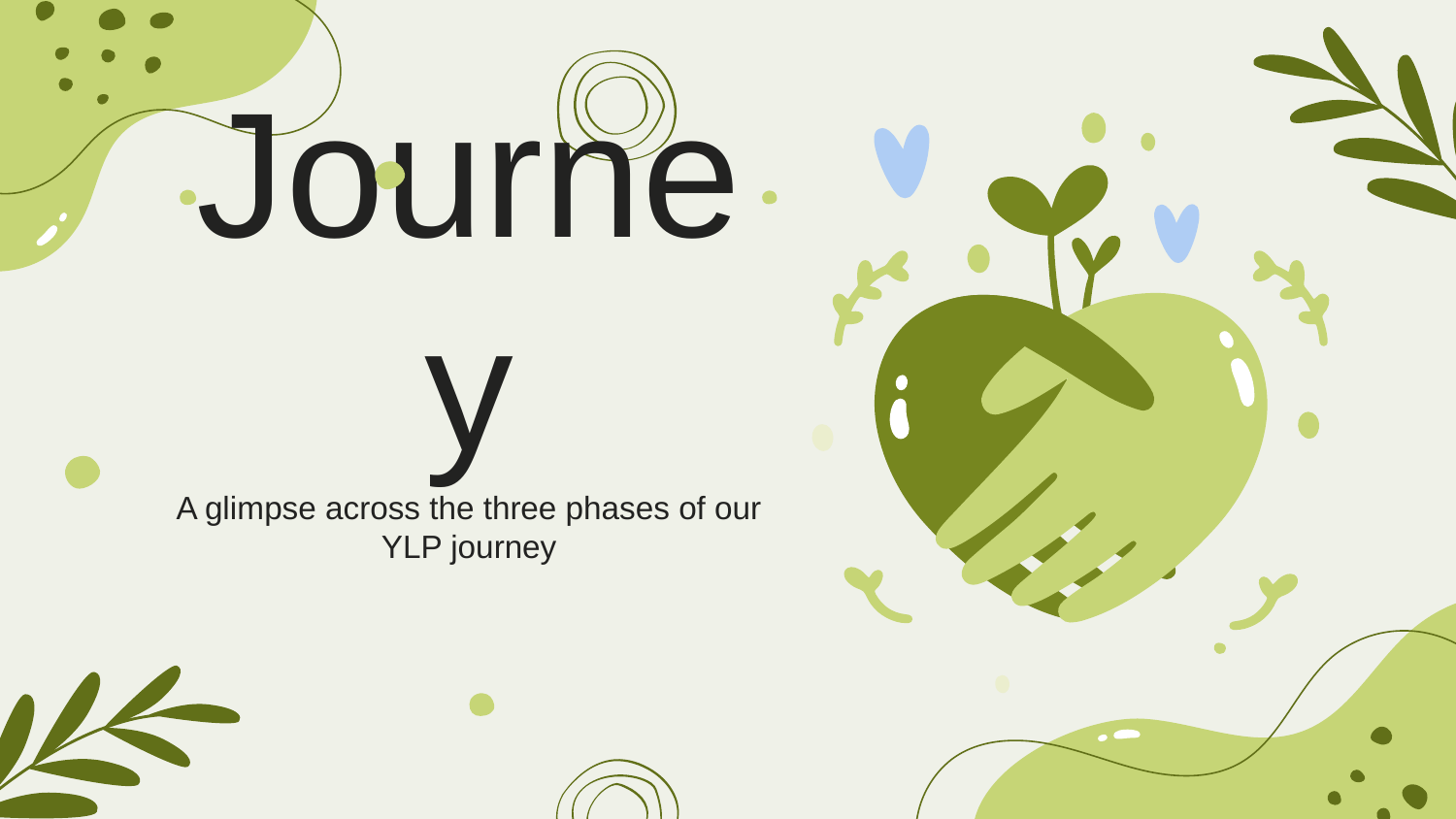

# Journey
A glimpse across the three phases of our YLP journey